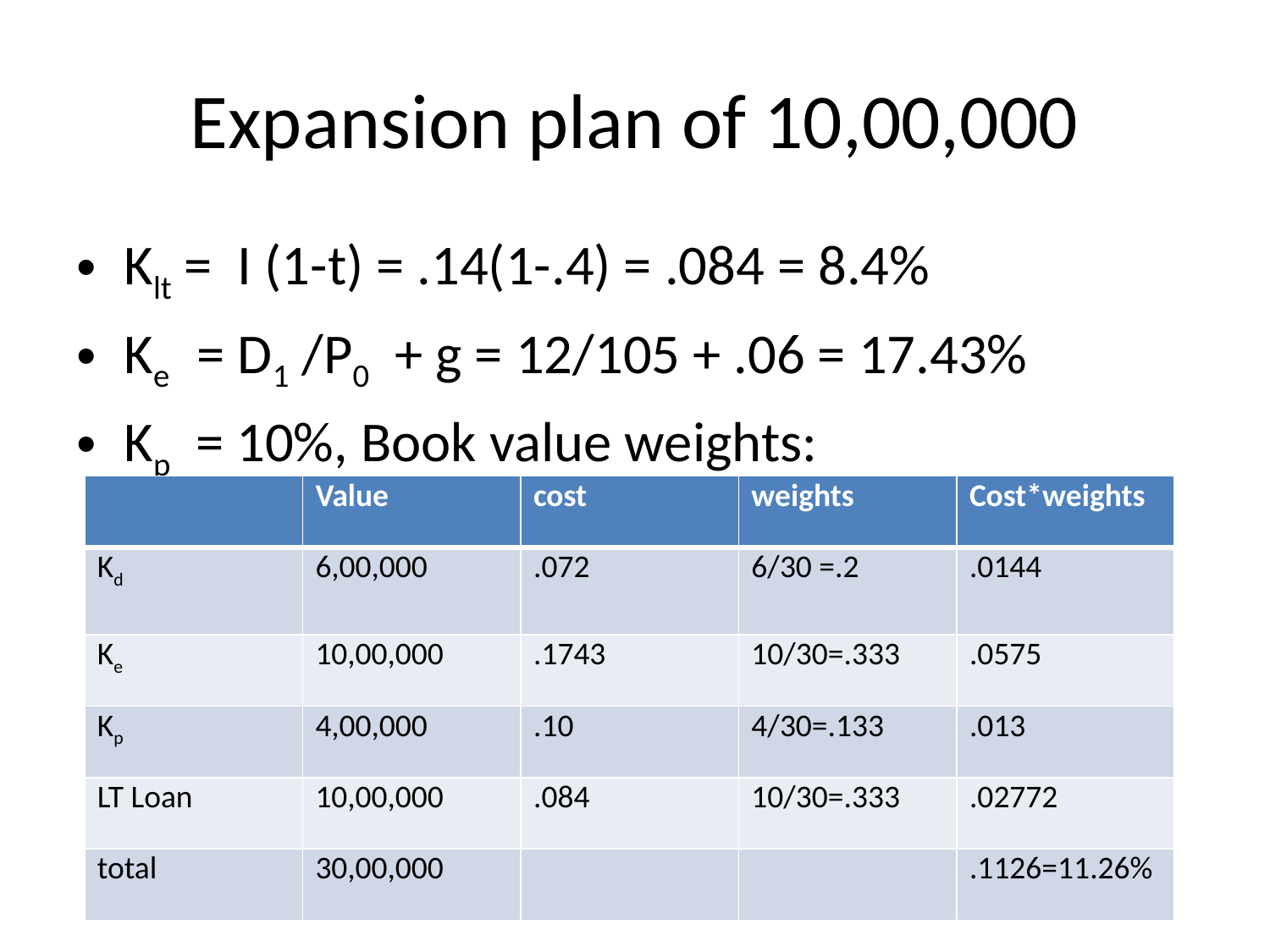

# Expansion plan of 10,00,000
Klt =  I (1-t) = .14(1-.4) = .084 = 8.4%
Ke   = D1 /P0  + g = 12/105 + .06 = 17.43%
Kp  = 10%, Book value weights:

|  | Value | cost | weights | Cost\*weights |
| --- | --- | --- | --- | --- |
| Kd | 6,00,000 | .072 | 6/30 =.2 | .0144 |
| Ke | 10,00,000 | .1743 | 10/30=.333 | .0575 |
| Kp | 4,00,000 | .10 | 4/30=.133 | .013 |
| LT Loan | 10,00,000 | .084 | 10/30=.333 | .02772 |
| total | 30,00,000 |  |  | .1126=11.26% |